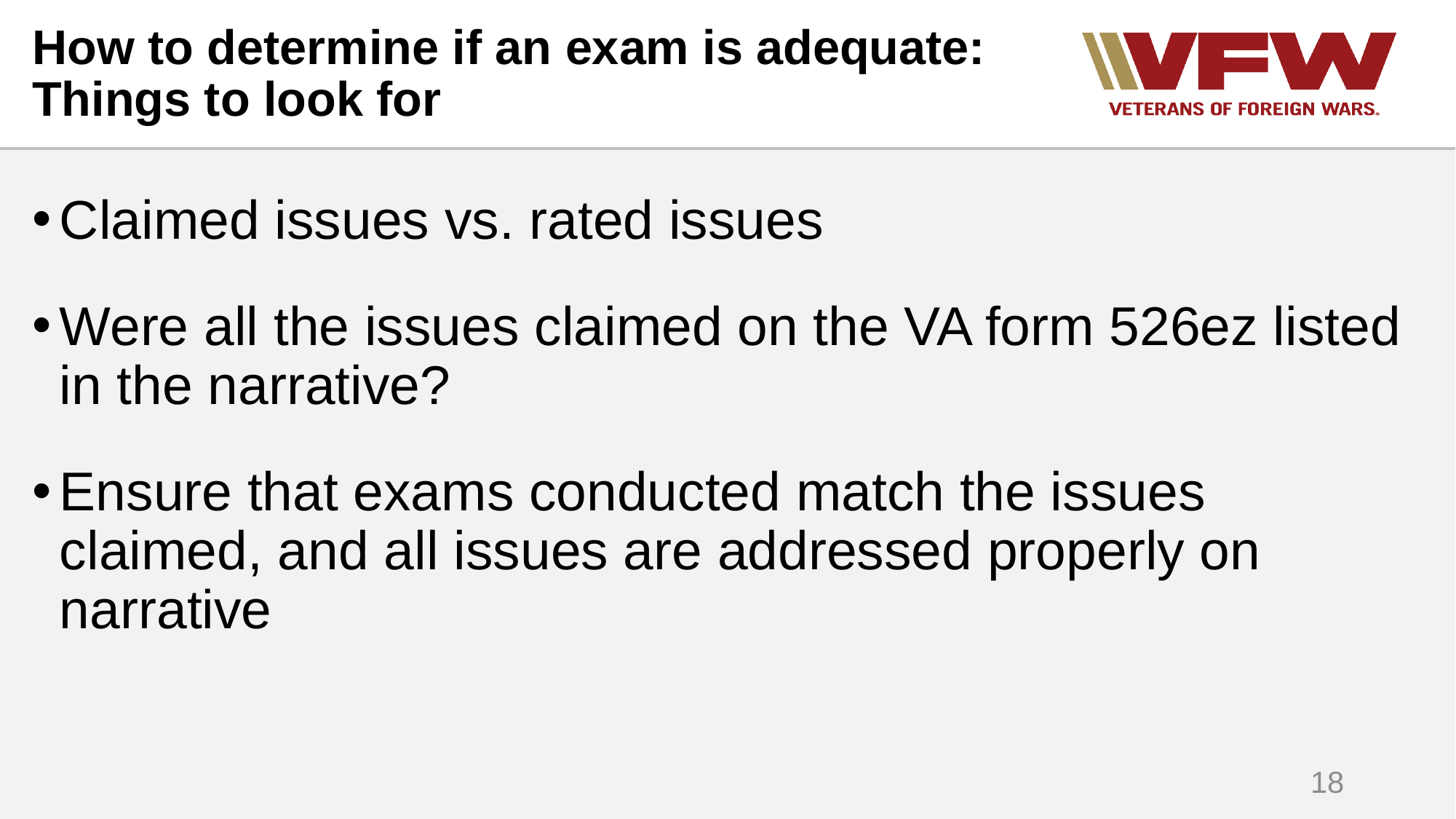

# How to determine if an exam is adequate: Things to look for

Claimed issues vs. rated issues

Were all the issues claimed on the VA form 526ez listed in the narrative?

Ensure that exams conducted match the issues claimed, and all issues are addressed properly on narrative

18